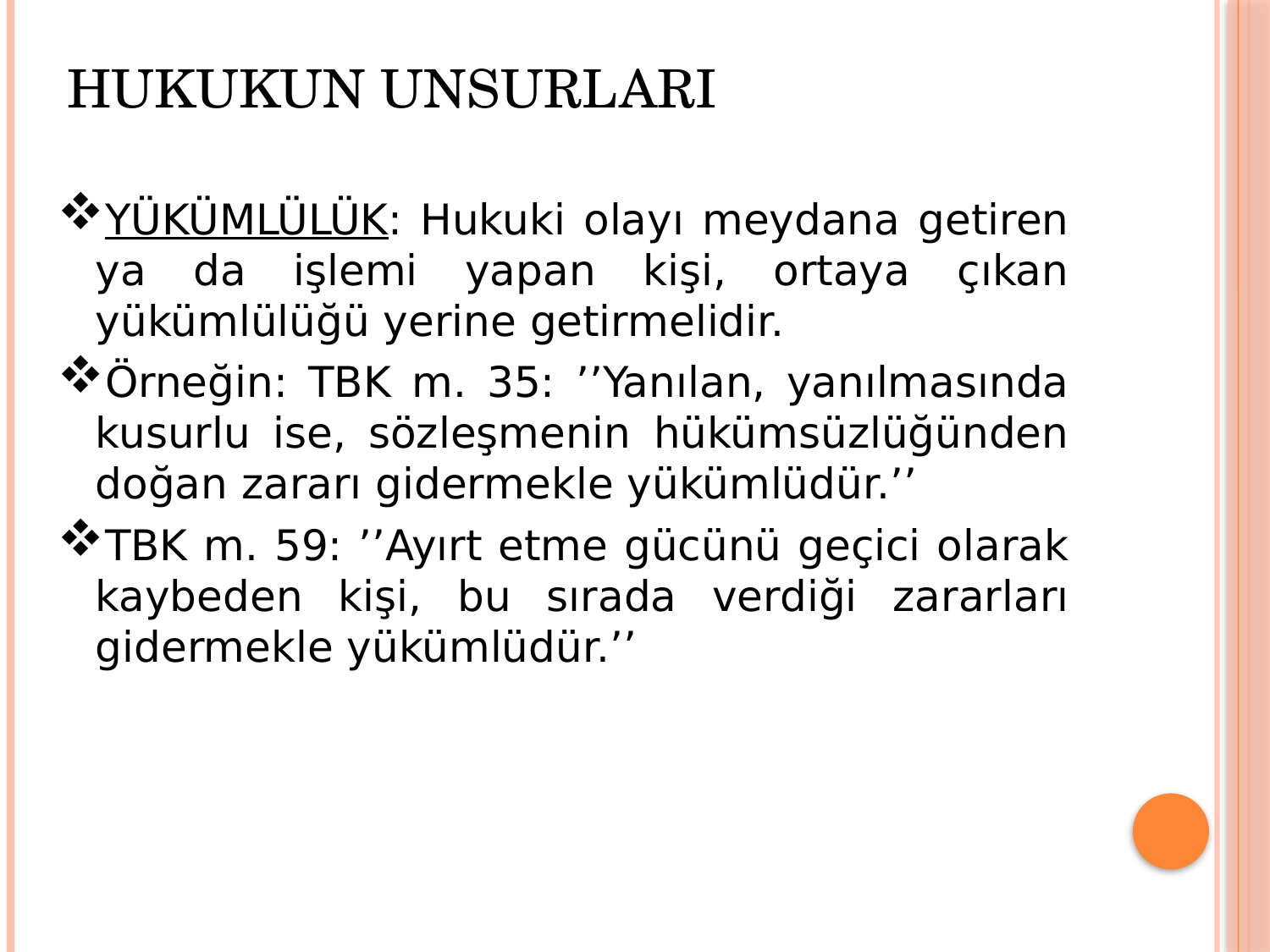

# HUKUKUN UNSURLARI
YÜKÜMLÜLÜK: Hukuki olayı meydana getiren ya da işlemi yapan kişi, ortaya çıkan yükümlülüğü yerine getirmelidir.
Örneğin: TBK m. 35: ’’Yanılan, yanılmasında kusurlu ise, sözleşmenin hükümsüzlüğünden doğan zararı gidermekle yükümlüdür.’’
TBK m. 59: ’’Ayırt etme gücünü geçici olarak kaybeden kişi, bu sırada verdiği zararları gidermekle yükümlüdür.’’